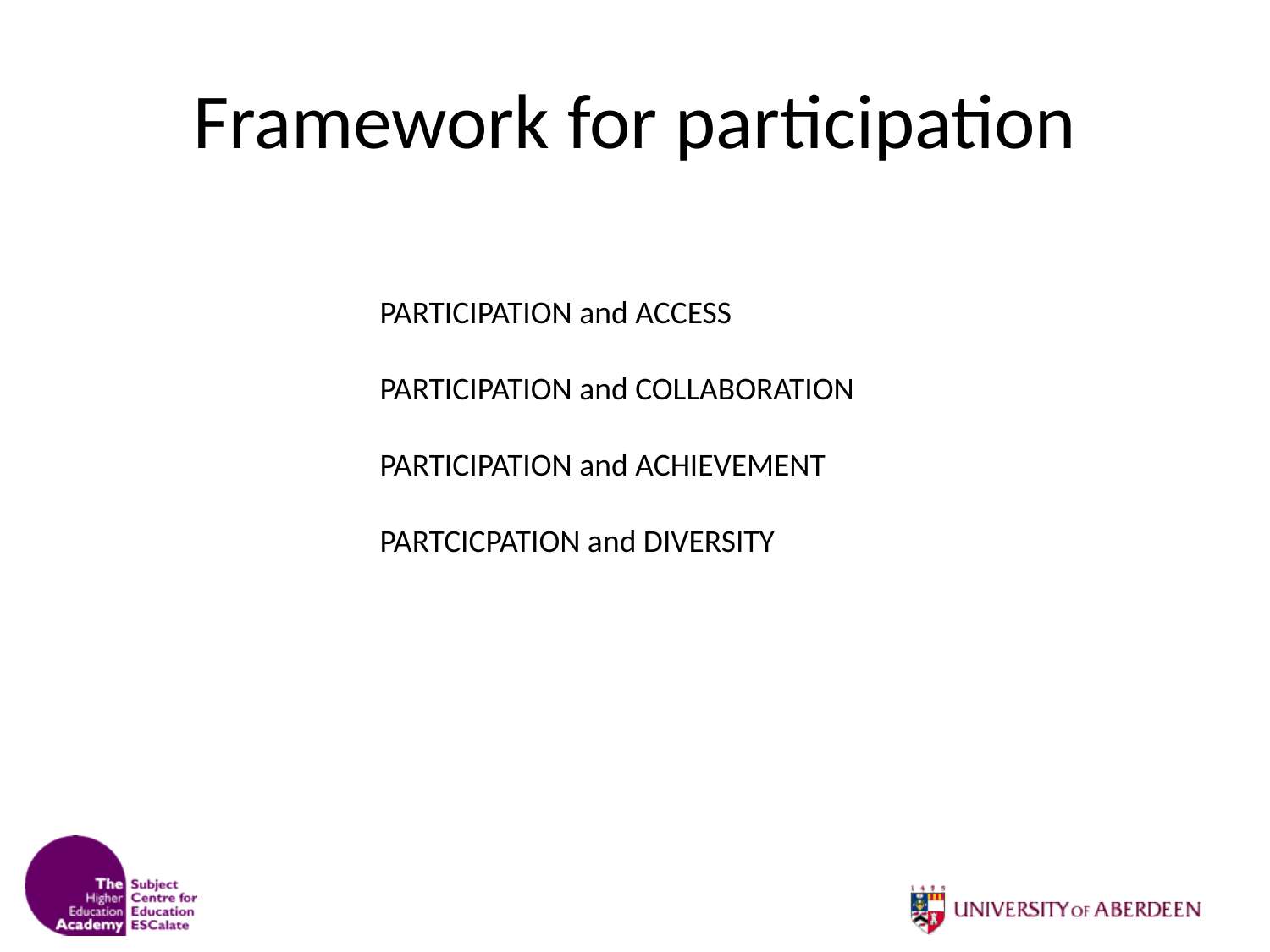

# Framework for participation
PARTICIPATION and ACCESS

PARTICIPATION and COLLABORATION

PARTICIPATION and ACHIEVEMENT

PARTCICPATION and DIVERSITY